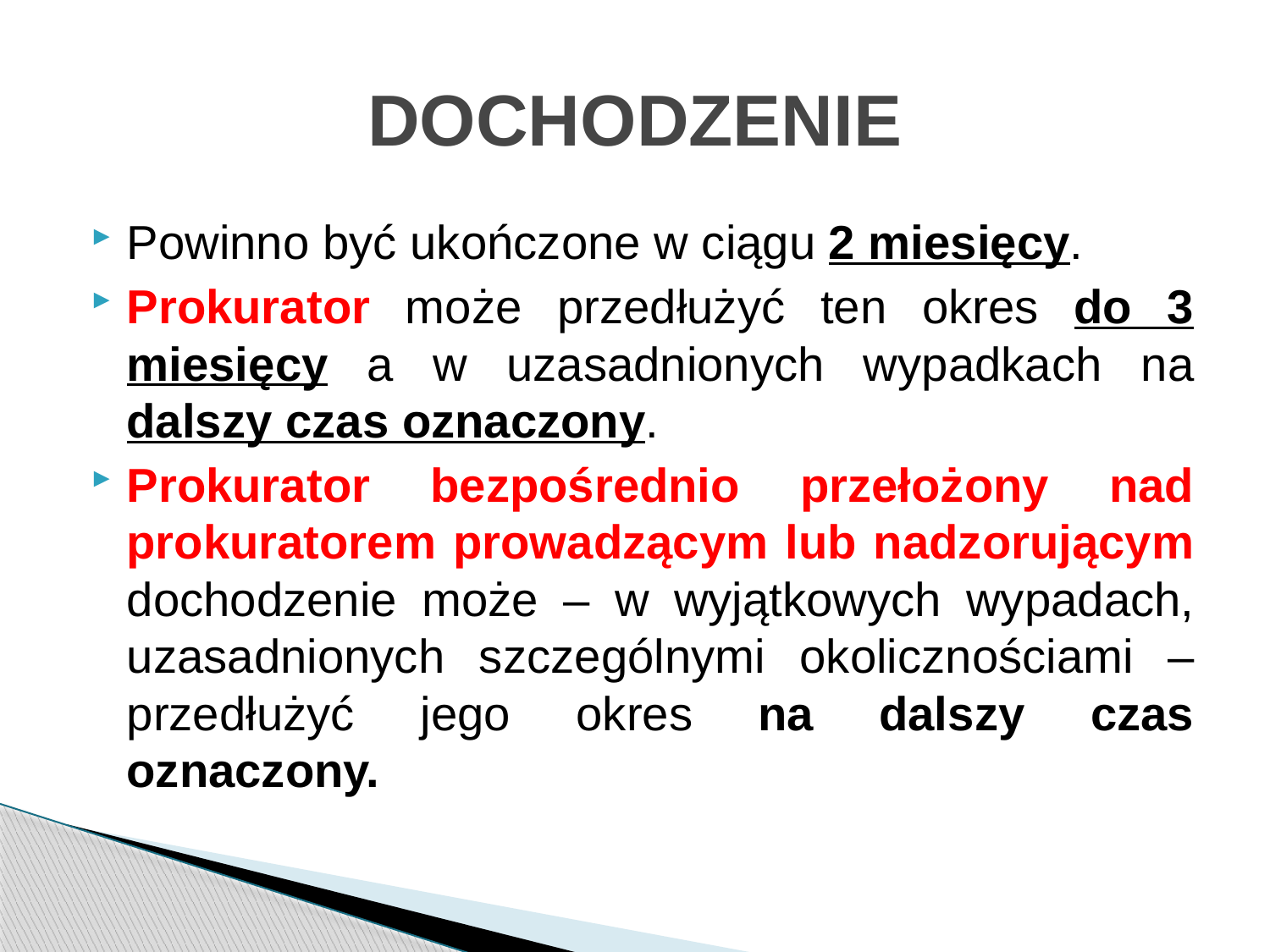

# DOCHODZENIE
Powinno być ukończone w ciągu 2 miesięcy.
Prokurator może przedłużyć ten okres do 3 miesięcy a w uzasadnionych wypadkach na dalszy czas oznaczony.
Prokurator bezpośrednio przełożony nad prokuratorem prowadzącym lub nadzorującym dochodzenie może – w wyjątkowych wypadach, uzasadnionych szczególnymi okolicznościami – przedłużyć jego okres na dalszy czas oznaczony.